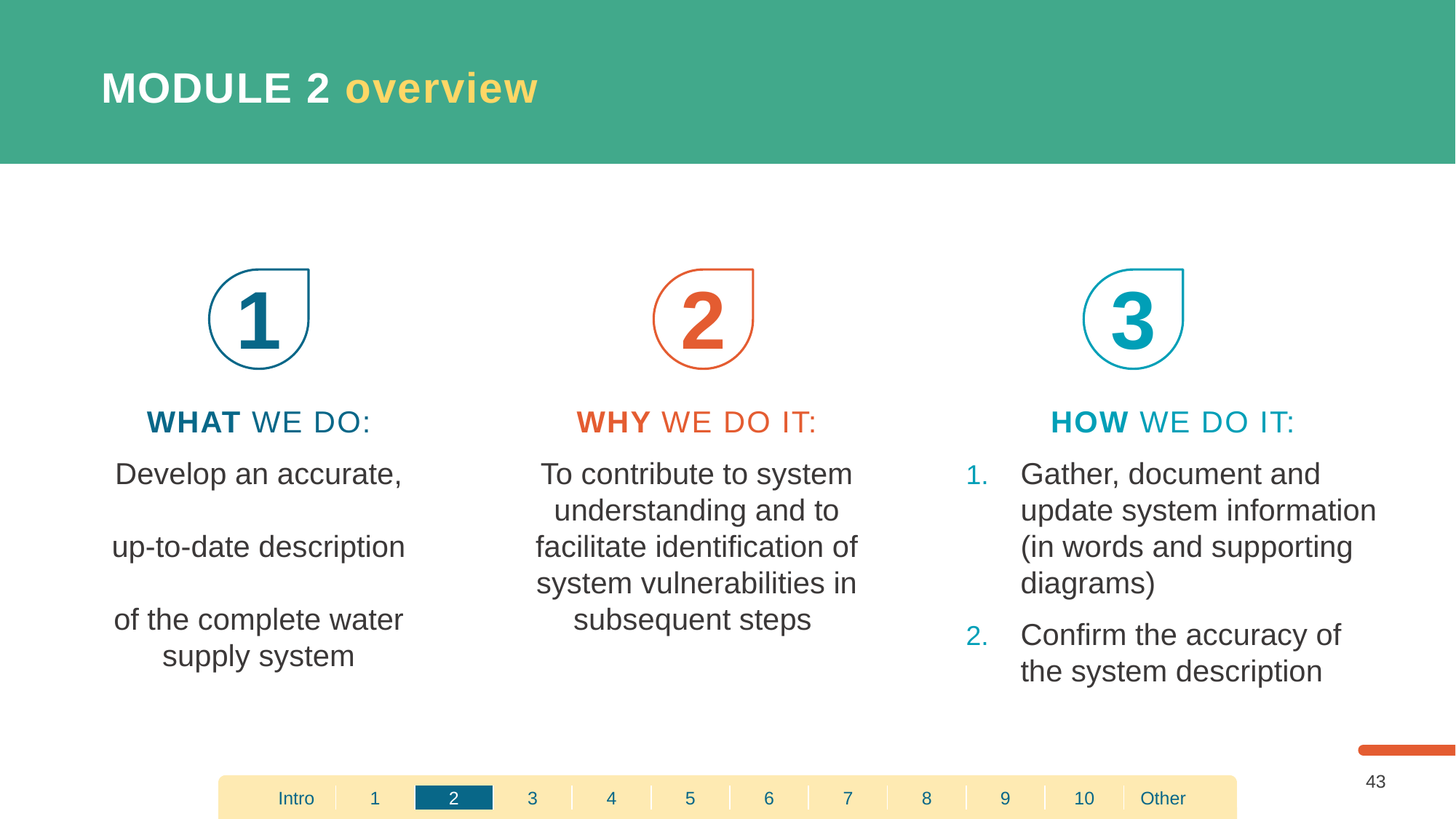

MODULE 2 overview
2
1
3
WHAT WE DO:
Develop an accurate,
up-to-date description
of the complete water supply system
WHY WE DO IT:
To contribute to system understanding and to facilitate identification of system vulnerabilities in subsequent steps
HOW WE DO IT:
Gather, document and update system information (in words and supporting diagrams)
Confirm the accuracy of the system description